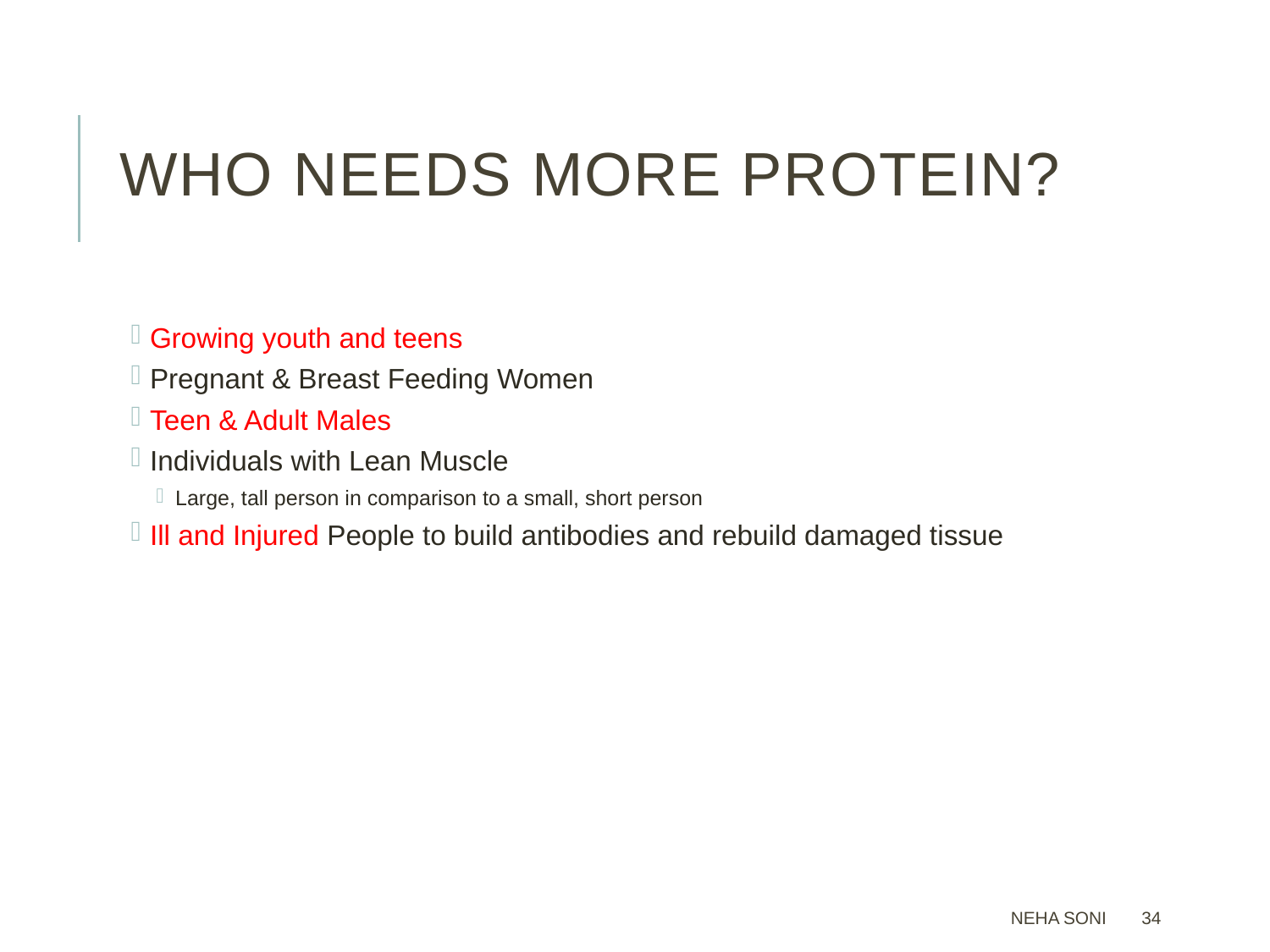

# Who needs more protein?
Growing youth and teens
Pregnant & Breast Feeding Women
Teen & Adult Males
Individuals with Lean Muscle
Large, tall person in comparison to a small, short person
Ill and Injured People to build antibodies and rebuild damaged tissue

Neha Soni
34